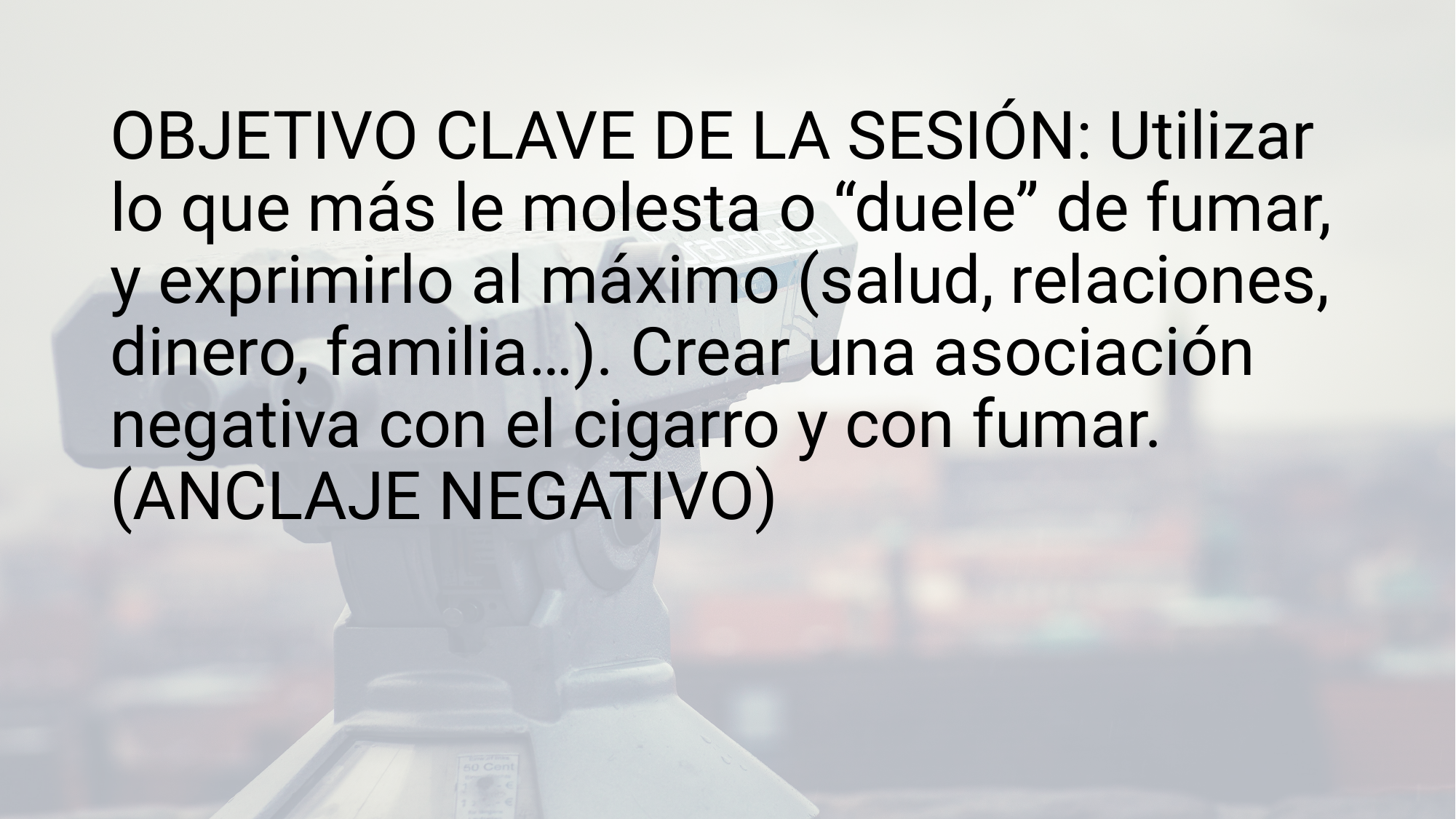

# OBJETIVO CLAVE DE LA SESIÓN: Utilizar lo que más le molesta o “duele” de fumar, y exprimirlo al máximo (salud, relaciones, dinero, familia…). Crear una asociación negativa con el cigarro y con fumar. (ANCLAJE NEGATIVO)